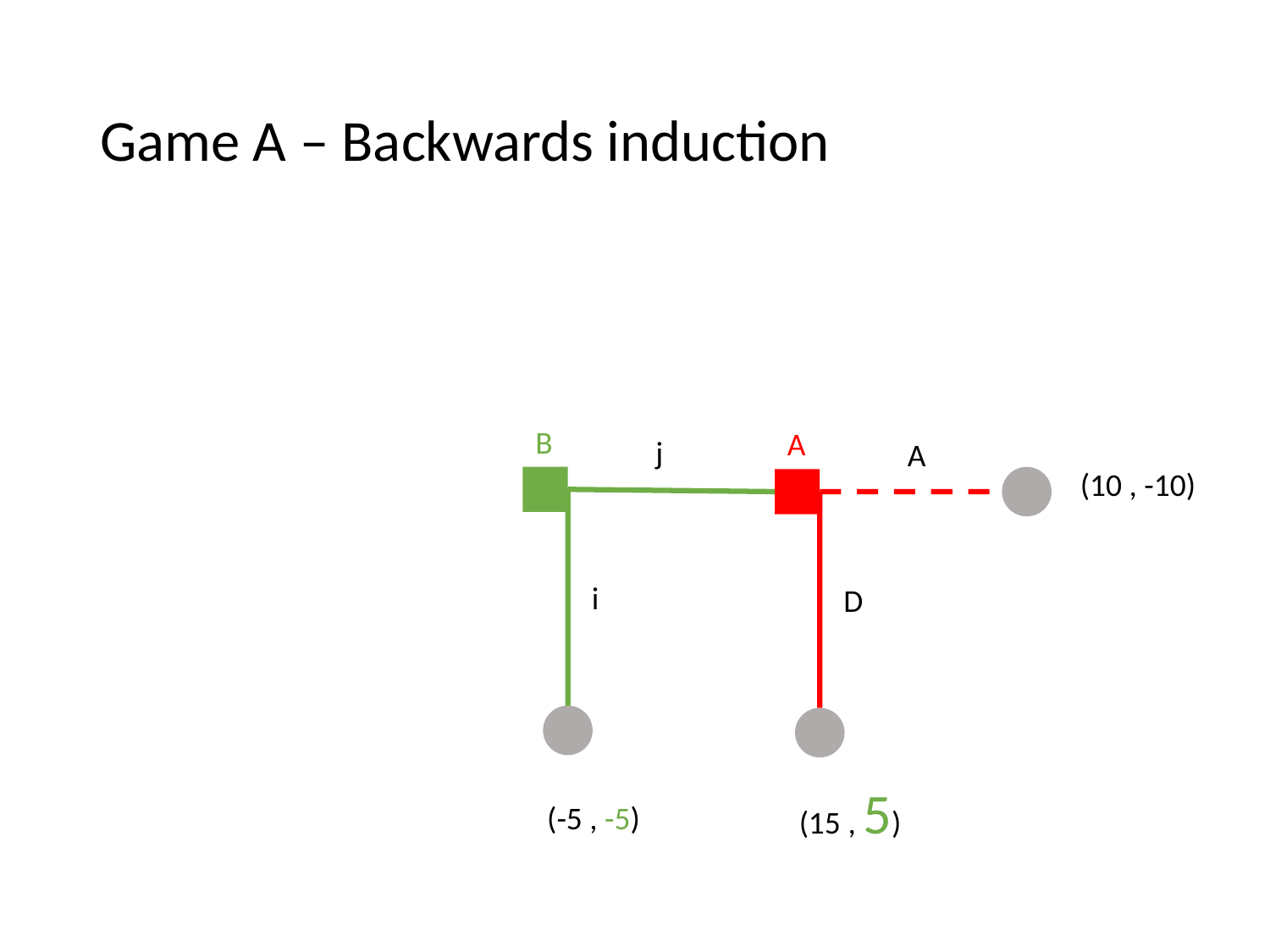

# Game A – Backwards induction
B
A
j
A
(10 , -10)

i
D

(15 , 5)
(-5 , -5)